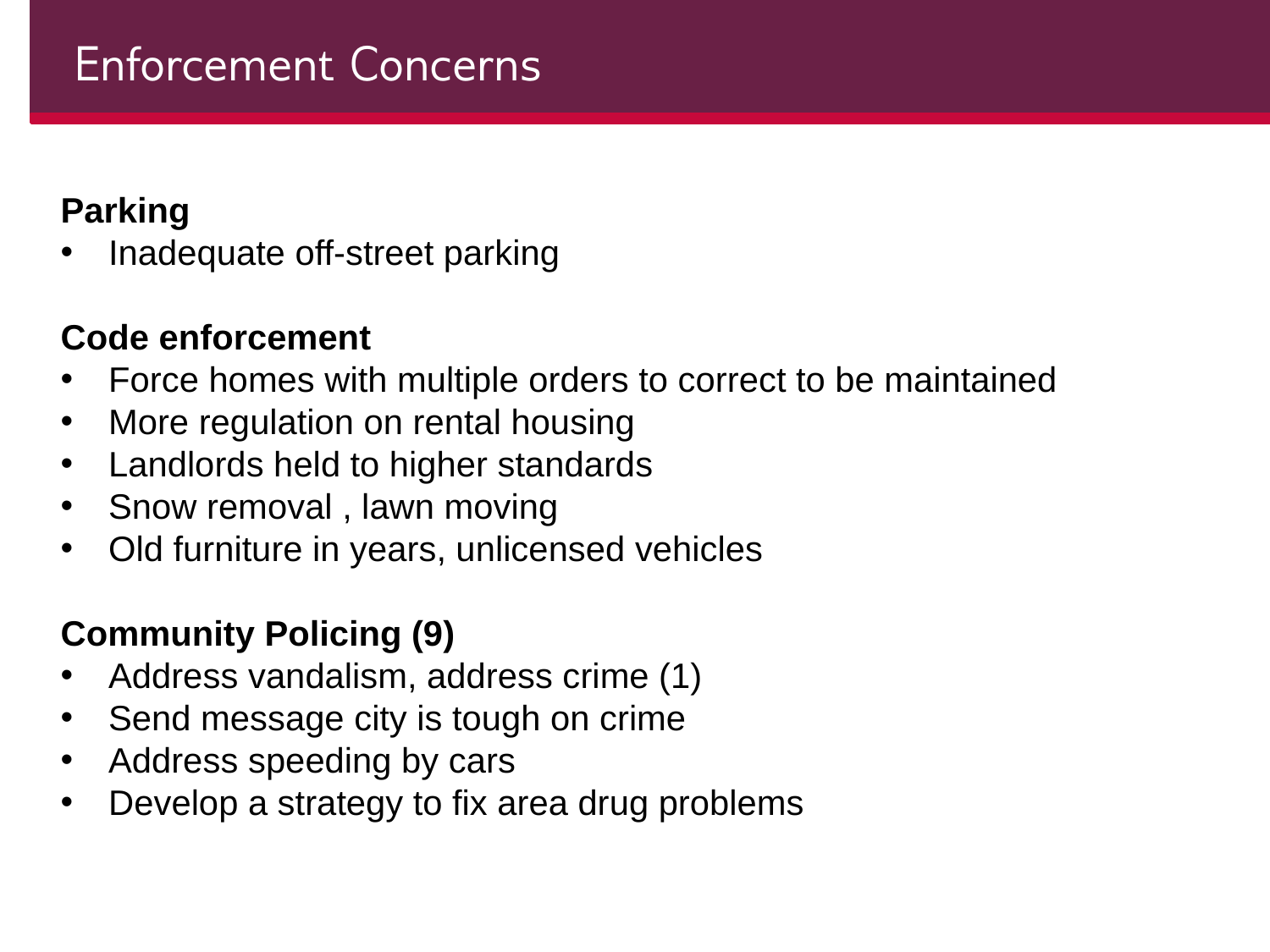

Enforcement Concerns
Parking
Inadequate off-street parking

Code enforcement
Force homes with multiple orders to correct to be maintained
More regulation on rental housing
Landlords held to higher standards
Snow removal , lawn moving
Old furniture in years, unlicensed vehicles

Community Policing (9)
Address vandalism, address crime (1)
Send message city is tough on crime
Address speeding by cars
Develop a strategy to fix area drug problems